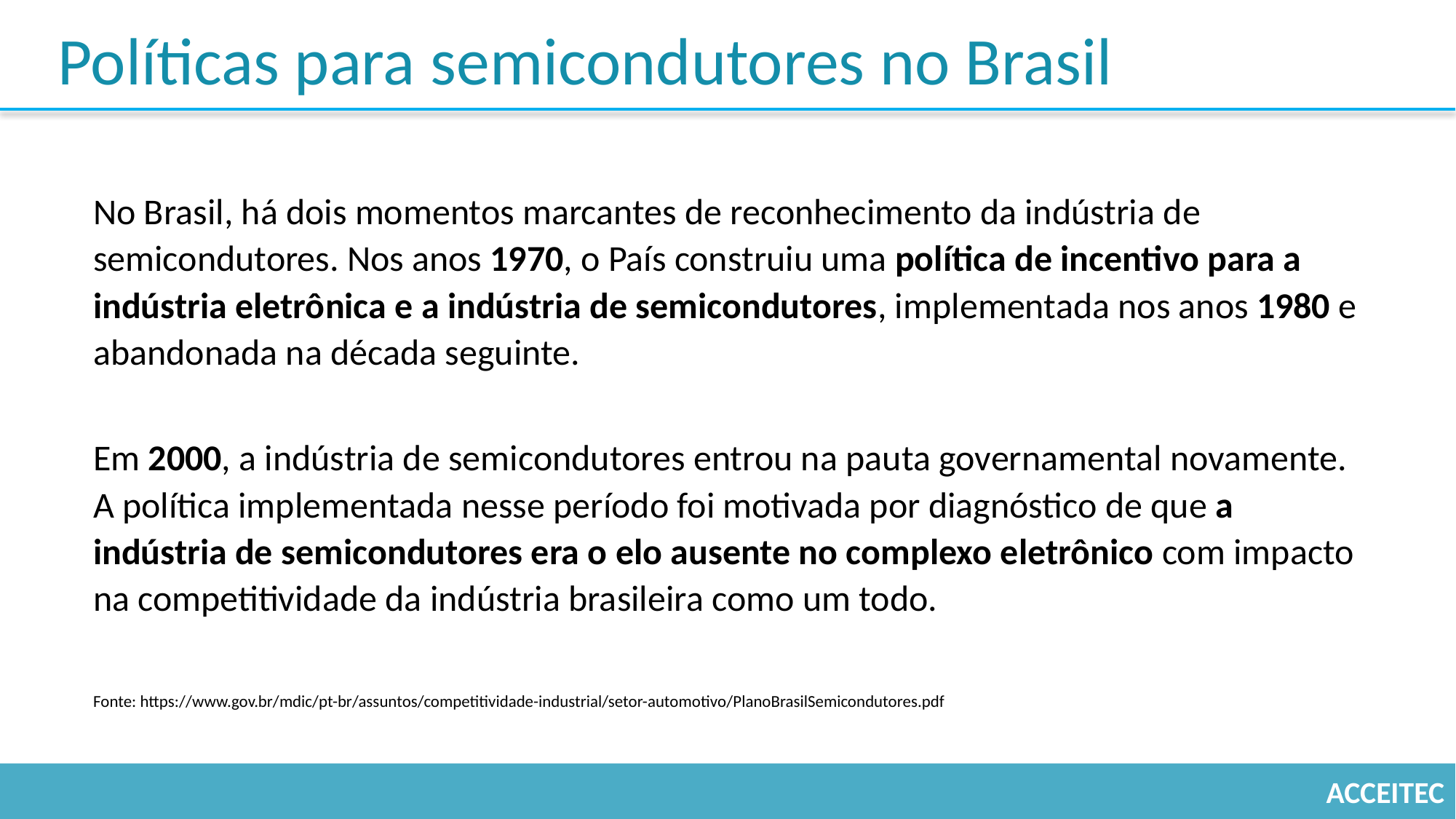

# Políticas para semicondutores no Brasil
No Brasil, há dois momentos marcantes de reconhecimento da indústria de semicondutores. Nos anos 1970, o País construiu uma política de incentivo para a indústria eletrônica e a indústria de semicondutores, implementada nos anos 1980 e abandonada na década seguinte.

Em 2000, a indústria de semicondutores entrou na pauta governamental novamente. A política implementada nesse período foi motivada por diagnóstico de que a indústria de semicondutores era o elo ausente no complexo eletrônico com impacto na competitividade da indústria brasileira como um todo.

Fonte: https://www.gov.br/mdic/pt-br/assuntos/competitividade-industrial/setor-automotivo/PlanoBrasilSemicondutores.pdf